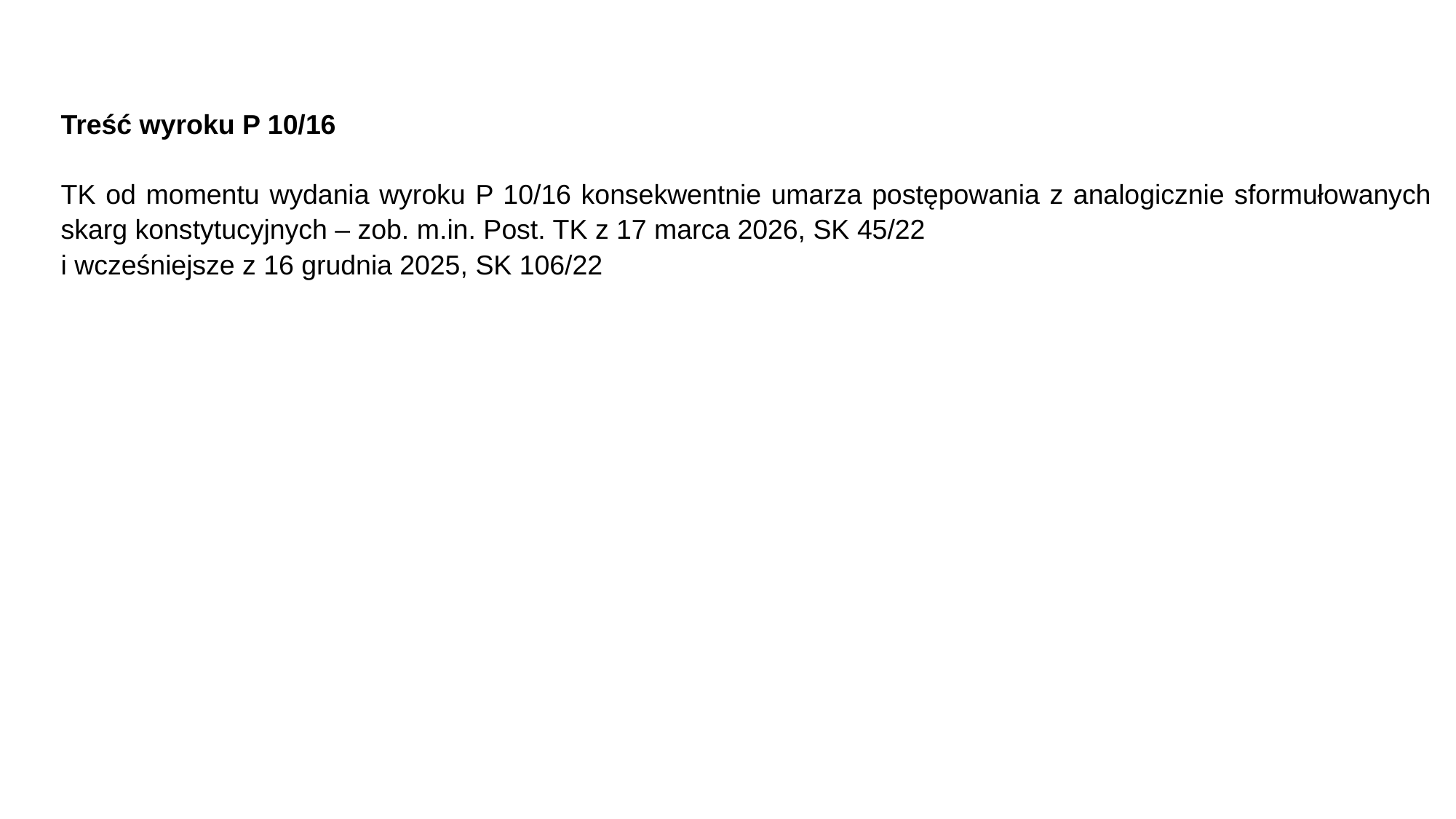

Treść wyroku P 10/16

TK od momentu wydania wyroku P 10/16 konsekwentnie umarza postępowania z analogicznie sformułowanych skarg konstytucyjnych – zob. m.in. Post. TK z 17 marca 2026, SK 45/22
i wcześniejsze z 16 grudnia 2025, SK 106/22